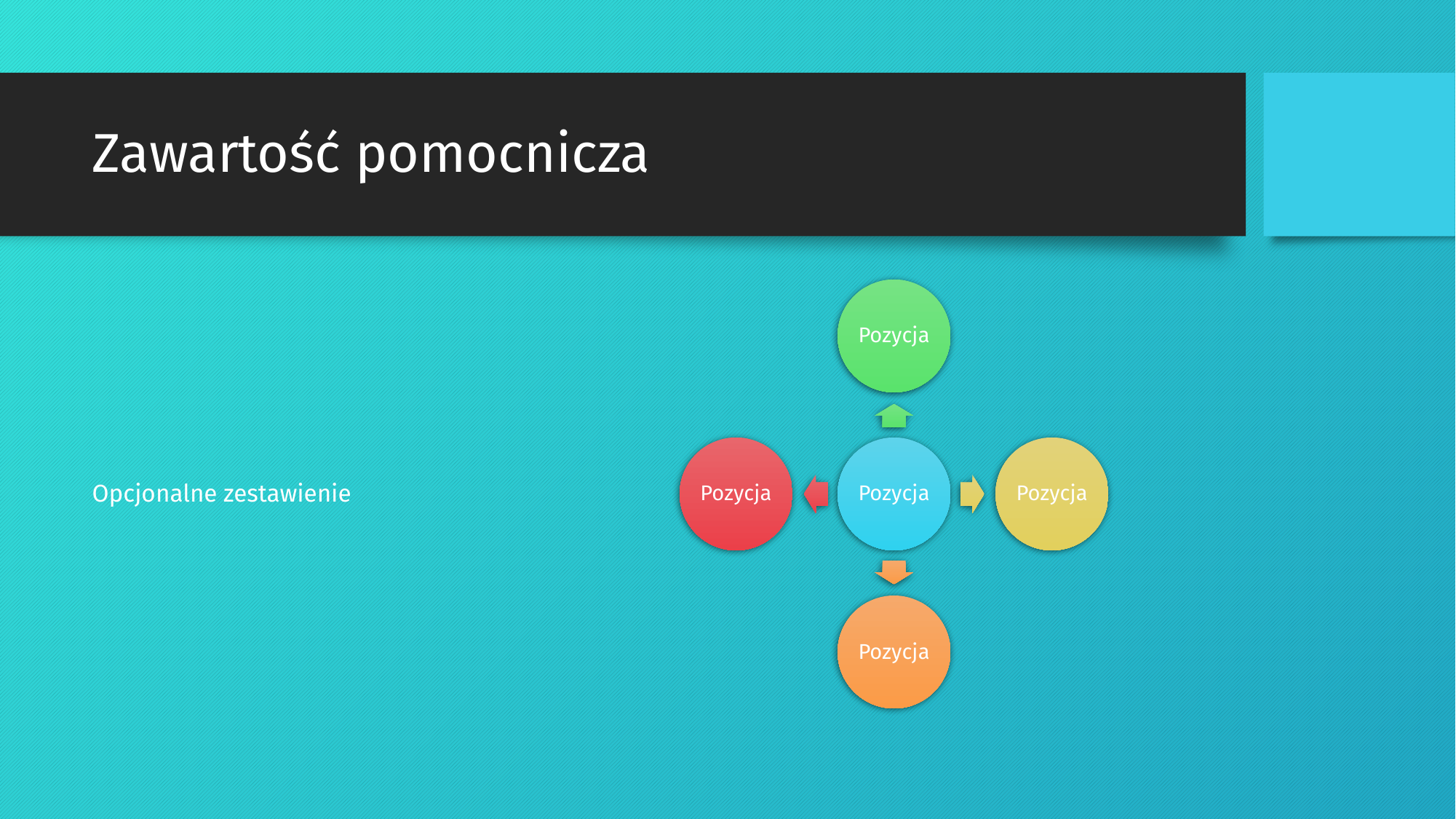

# Zawartość pomocnicza
Pozycja

Pozycja

Pozycja

Pozycja

Pozycja
Opcjonalne zestawienie